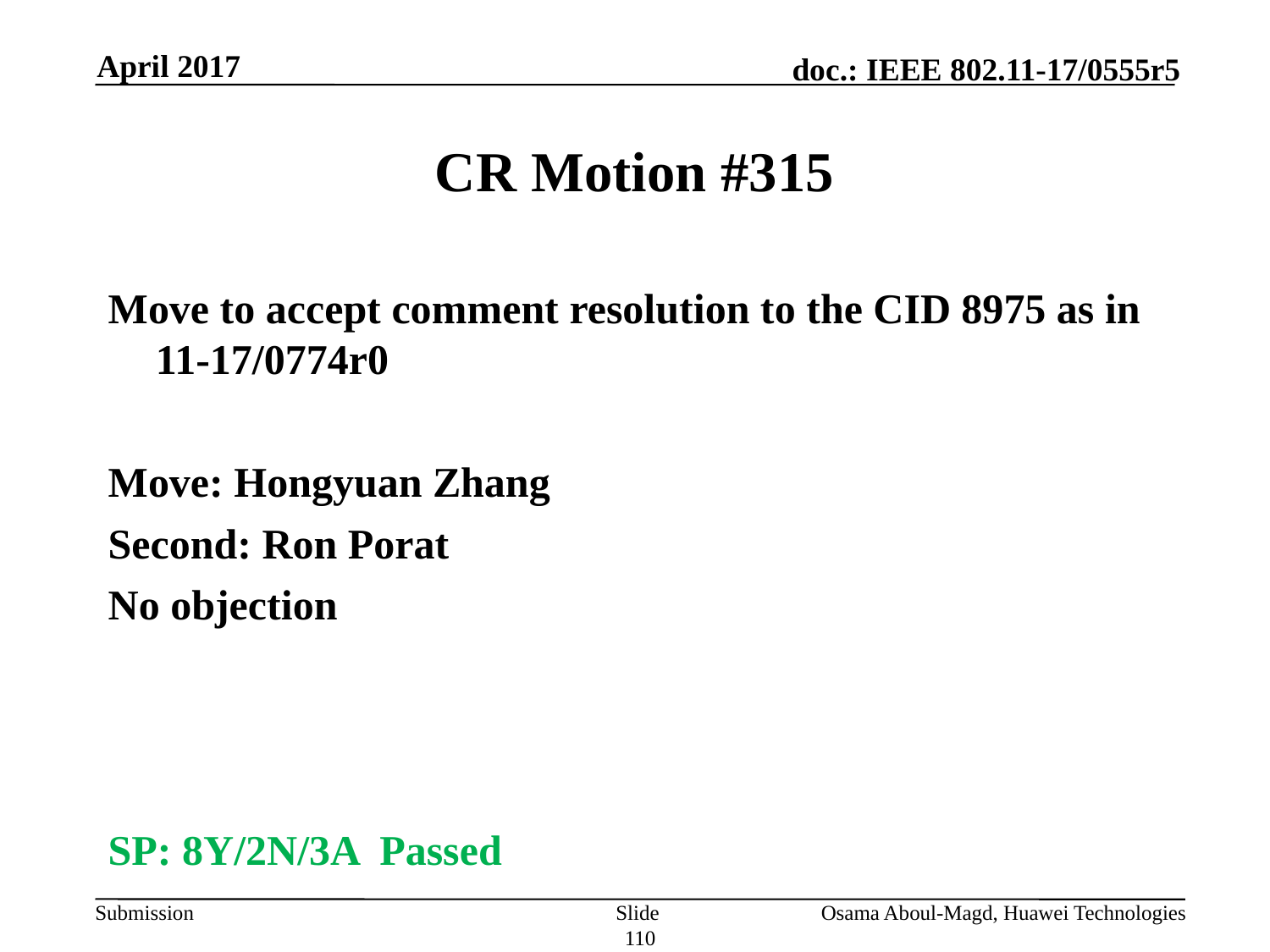

April 2017
# CR Motion #315
Move to accept comment resolution to the CID 8975 as in 11-17/0774r0

Move: Hongyuan Zhang
Second: Ron Porat
No objection

SP: 8Y/2N/3A  Passed

Slide 110
Osama Aboul-Magd, Huawei Technologies